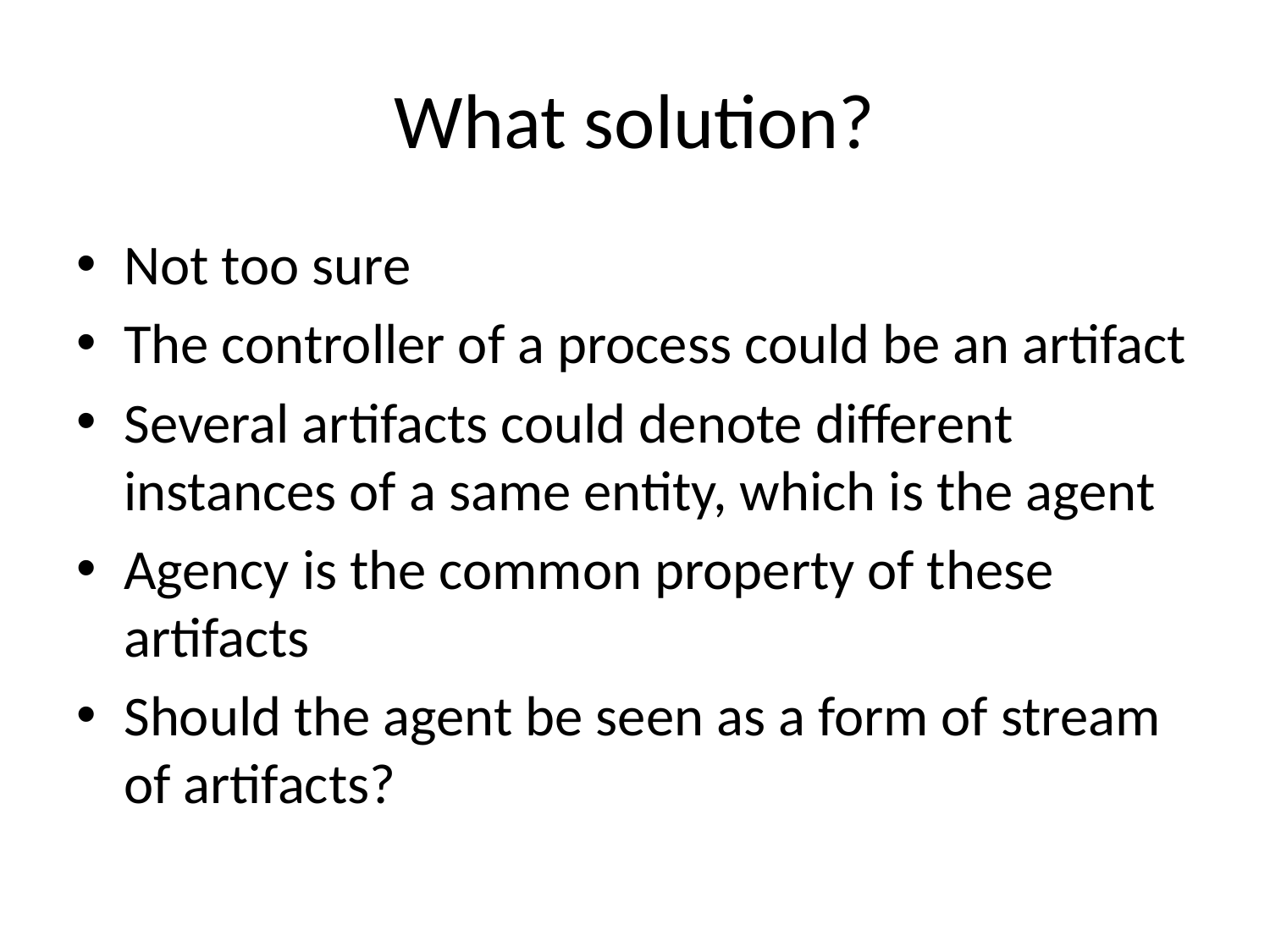

# What solution?
Not too sure
The controller of a process could be an artifact
Several artifacts could denote different instances of a same entity, which is the agent
Agency is the common property of these artifacts
Should the agent be seen as a form of stream of artifacts?